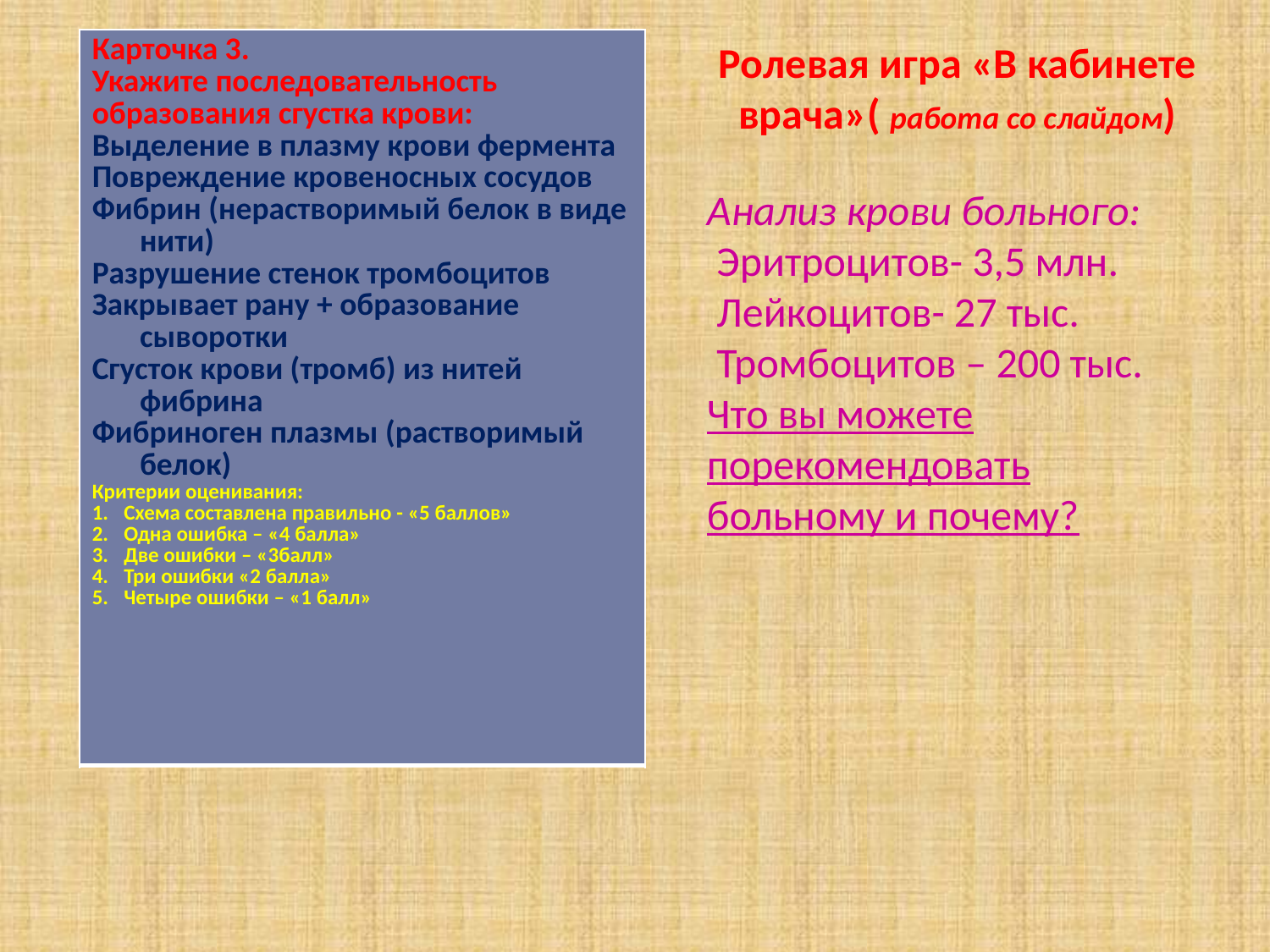

| Карточка 3. Укажите последовательность образования сгустка крови: Выделение в плазму крови фермента Повреждение кровеносных сосудов Фибрин (нерастворимый белок в виде нити) Разрушение стенок тромбоцитов Закрывает рану + образование сыворотки Сгусток крови (тромб) из нитей фибрина Фибриноген плазмы (растворимый белок) Критерии оценивания: Схема составлена правильно - «5 баллов» Одна ошибка – «4 балла» Две ошибки – «3балл» Три ошибки «2 балла» Четыре ошибки – «1 балл» |
| --- |
Ролевая игра «В кабинете врача»( работа со слайдом)
#

Анализ крови больного:
 Эритроцитов- 3,5 млн.
 Лейкоцитов- 27 тыс.
 Тромбоцитов – 200 тыс.
Что вы можете порекомендовать больному и почему?